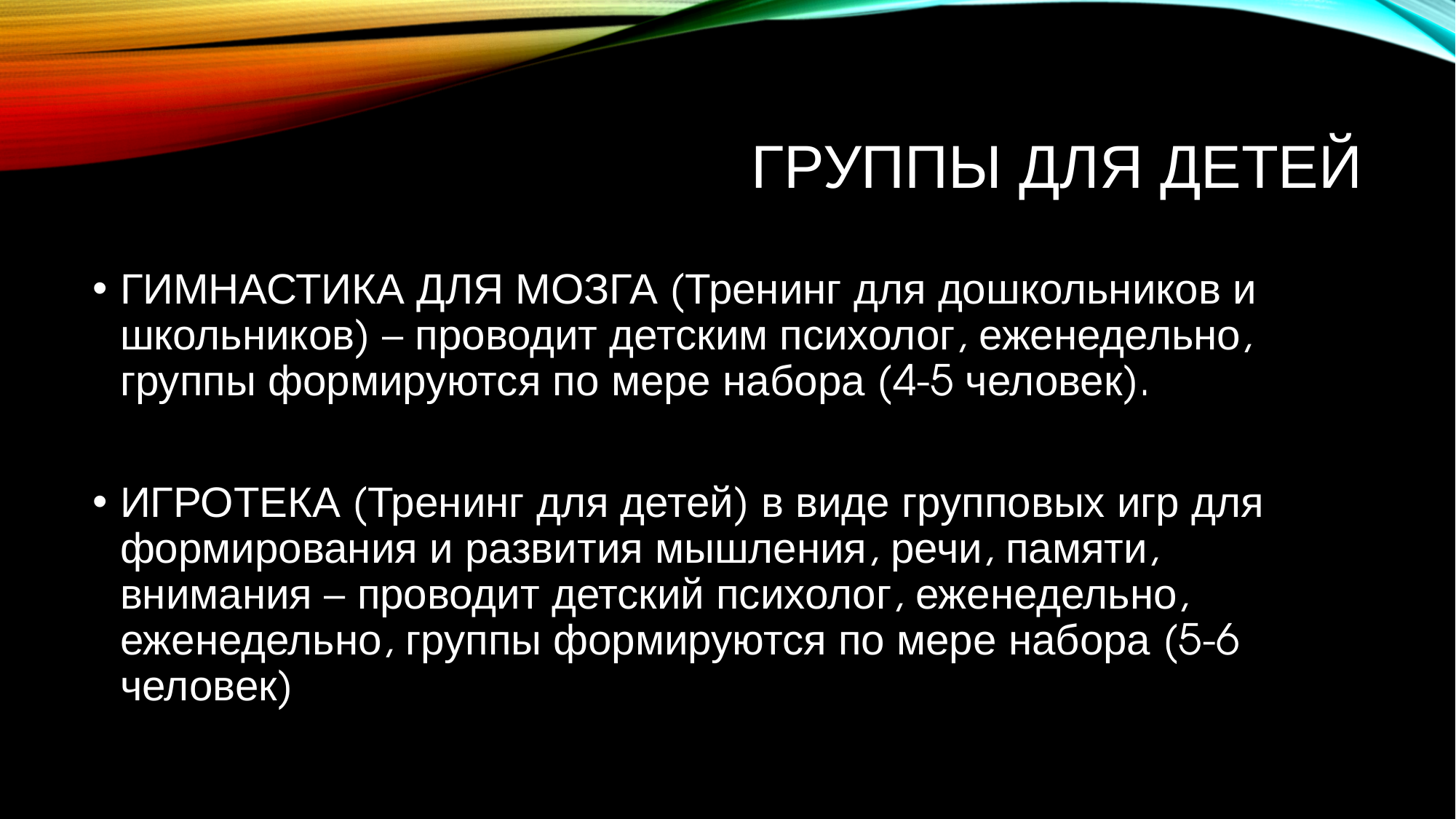

# Группы для детей
ГИМНАСТИКА ДЛЯ МОЗГА (Тренинг для дошкольников и школьников) – проводит детским психолог, еженедельно, группы формируются по мере набора (4-5 человек).

ИГРОТЕКА (Тренинг для детей) в виде групповых игр для формирования и развития мышления, речи, памяти, внимания – проводит детский психолог, еженедельно, еженедельно, группы формируются по мере набора (5-6 человек)